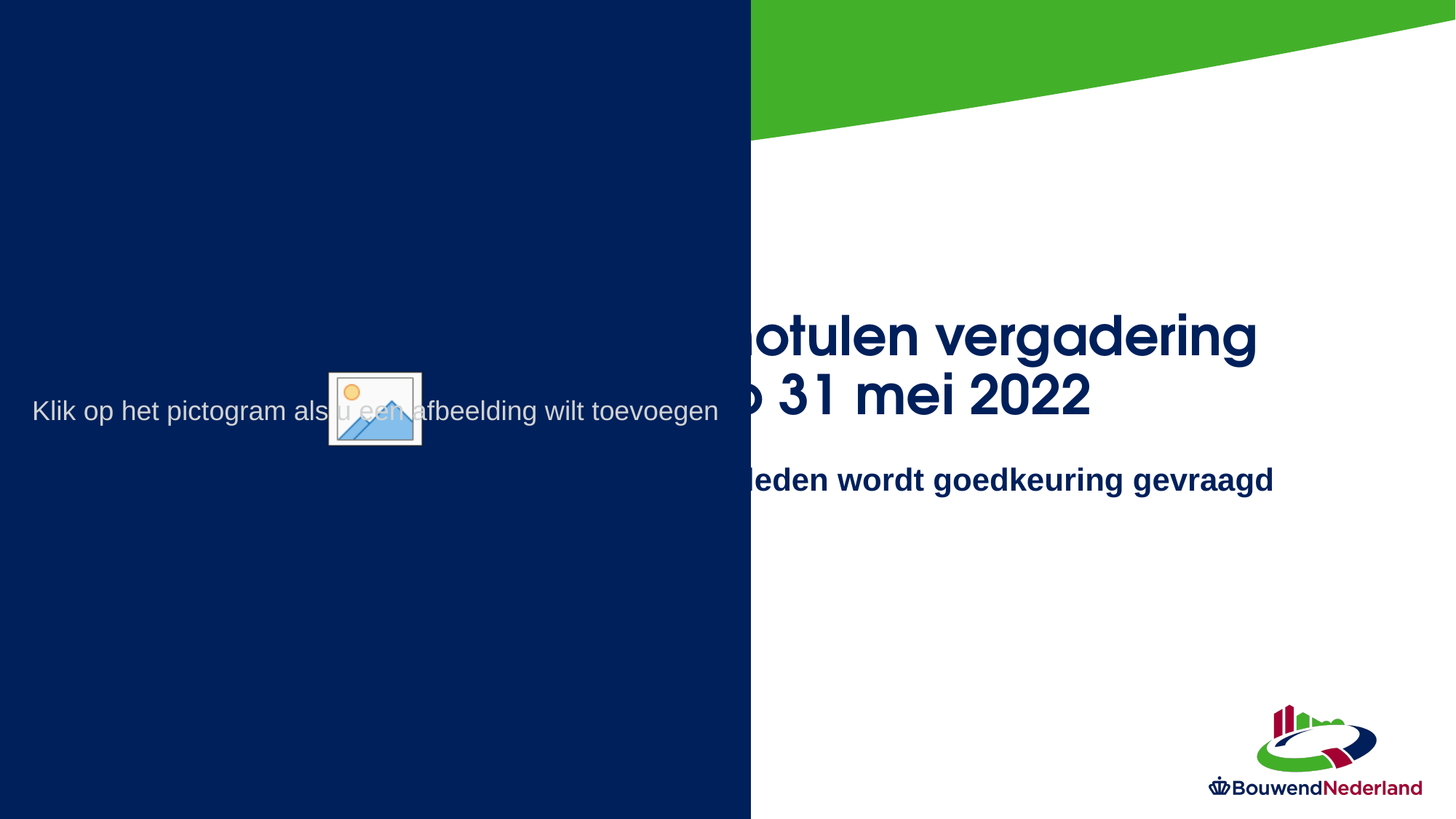

# 3.7 notulen vergadering BoBo 31 mei 2022
Aan de leden wordt goedkeuring gevraagd